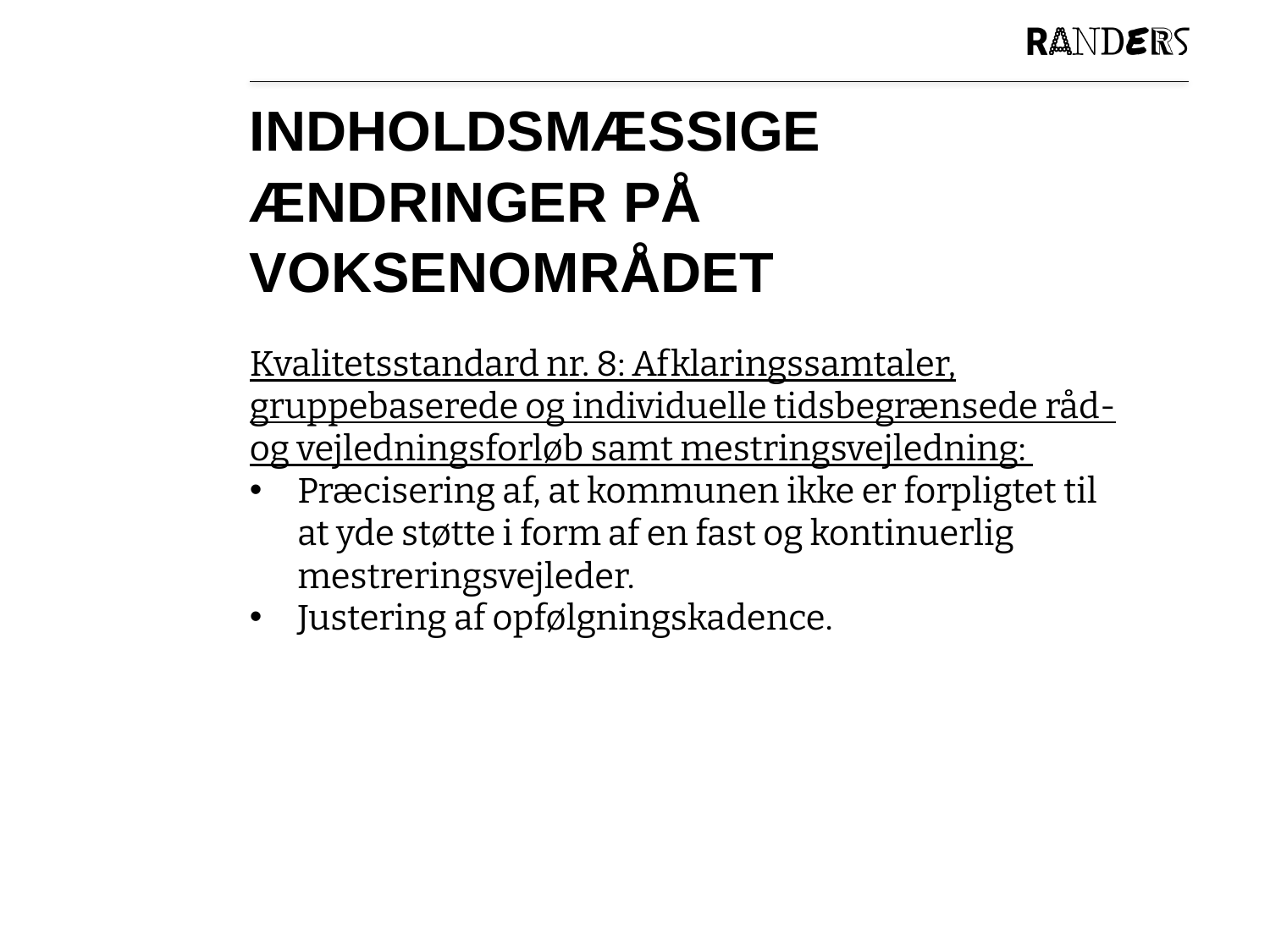

# Indholdsmæssige ændringer på voksenområdet
Kvalitetsstandard nr. 8: Afklaringssamtaler, gruppebaserede og individuelle tidsbegrænsede råd- og vejledningsforløb samt mestringsvejledning:
Præcisering af, at kommunen ikke er forpligtet til at yde støtte i form af en fast og kontinuerlig mestreringsvejleder.
Justering af opfølgningskadence.